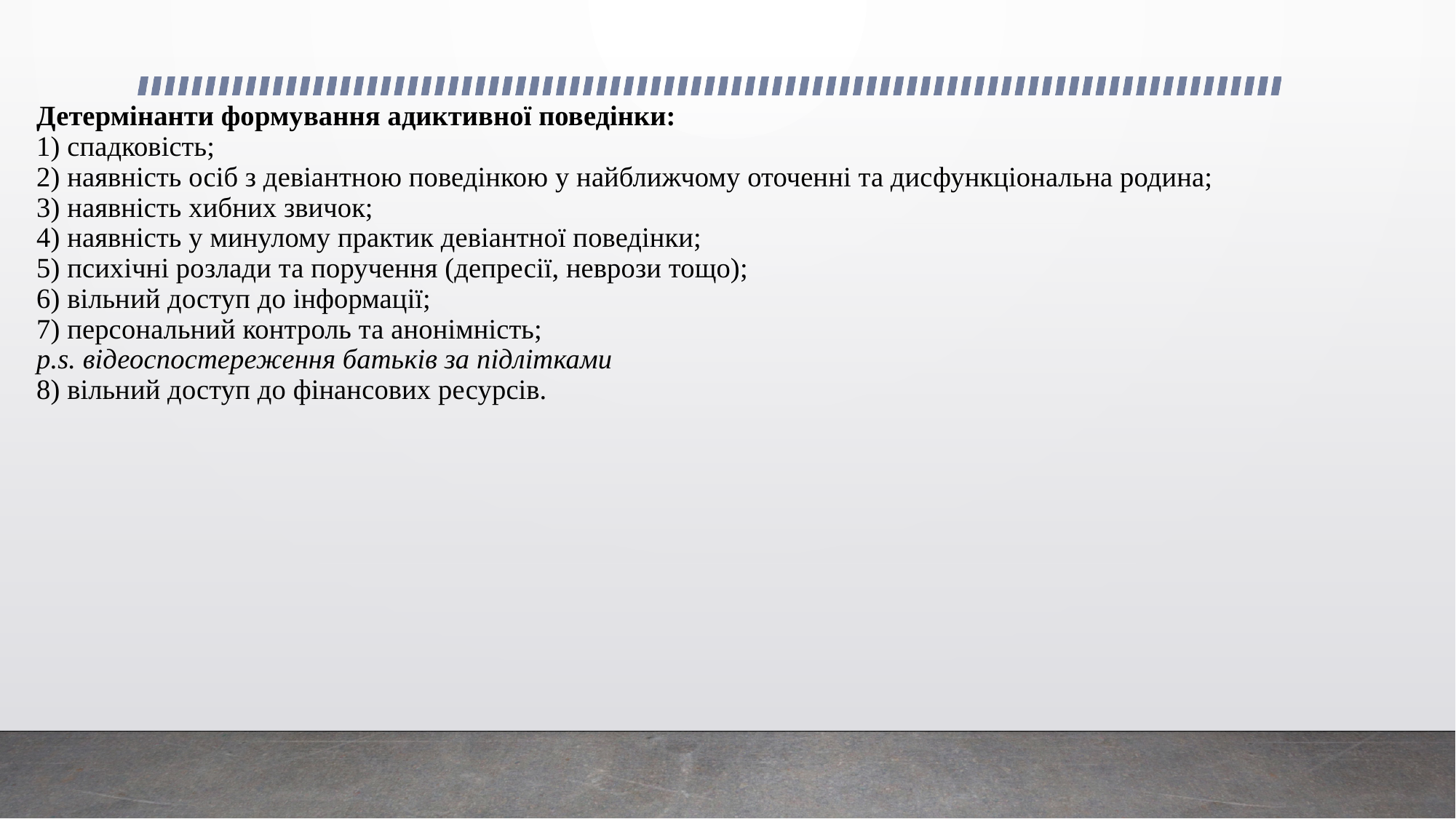

# Детермінанти формування адиктивної поведінки: 1) спадковість; 2) наявність осіб з девіантною поведінкою у найближчому оточенні та дисфункціональна родина; 3) наявність хибних звичок; 4) наявність у минулому практик девіантної поведінки; 5) психічні розлади та поручення (депресії, неврози тощо); 6) вільний доступ до інформації; 7) персональний контроль та анонімність; p.s. відеоспостереження батьків за підлітками 8) вільний доступ до фінансових ресурсів.